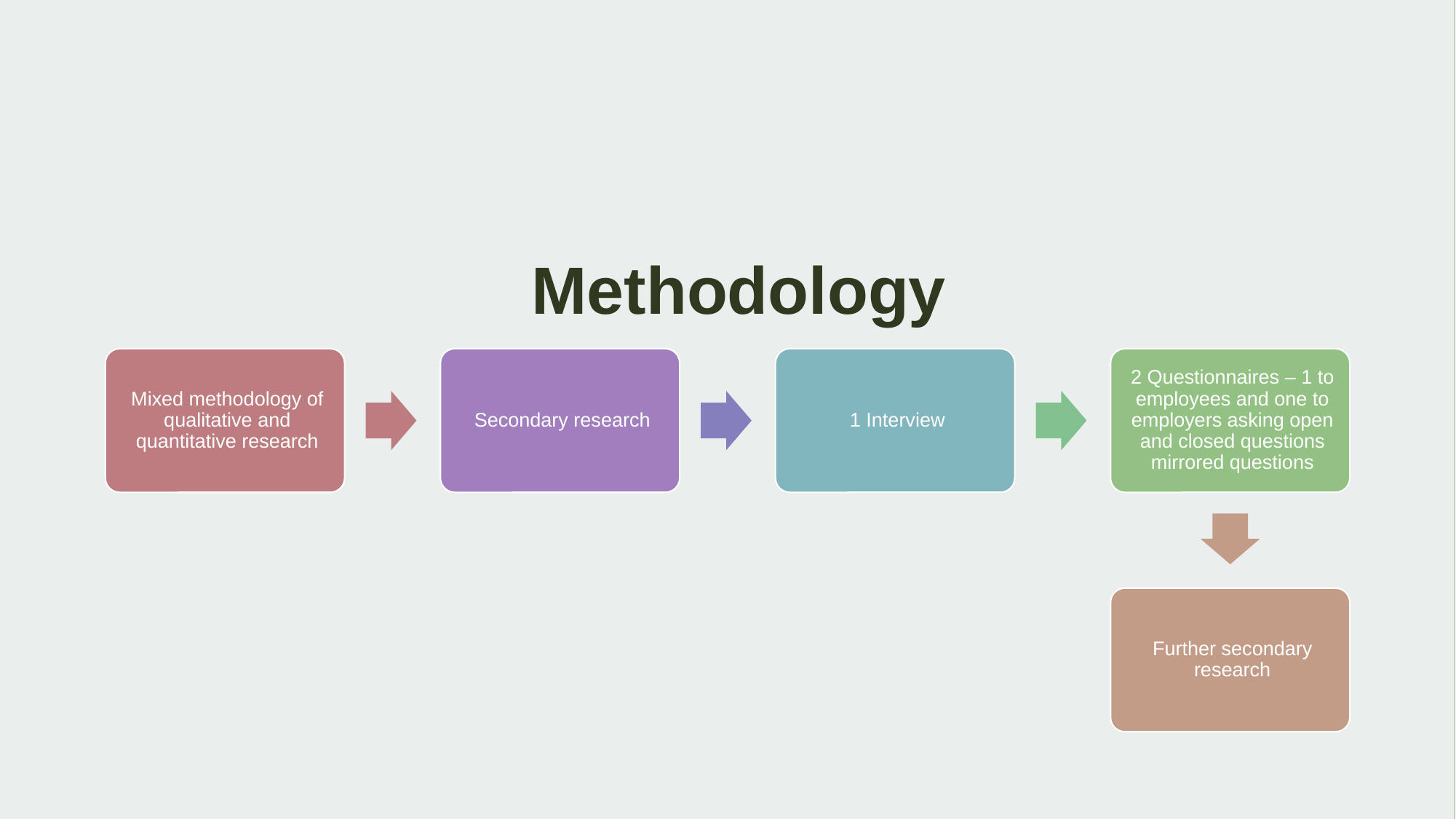

# Methodology
Mixed methodology of qualitative and quantitative research

Secondary research

1 Interview

2 Questionnaires – 1 to employees and one to employers asking open and closed questions mirrored questions

Further secondary research